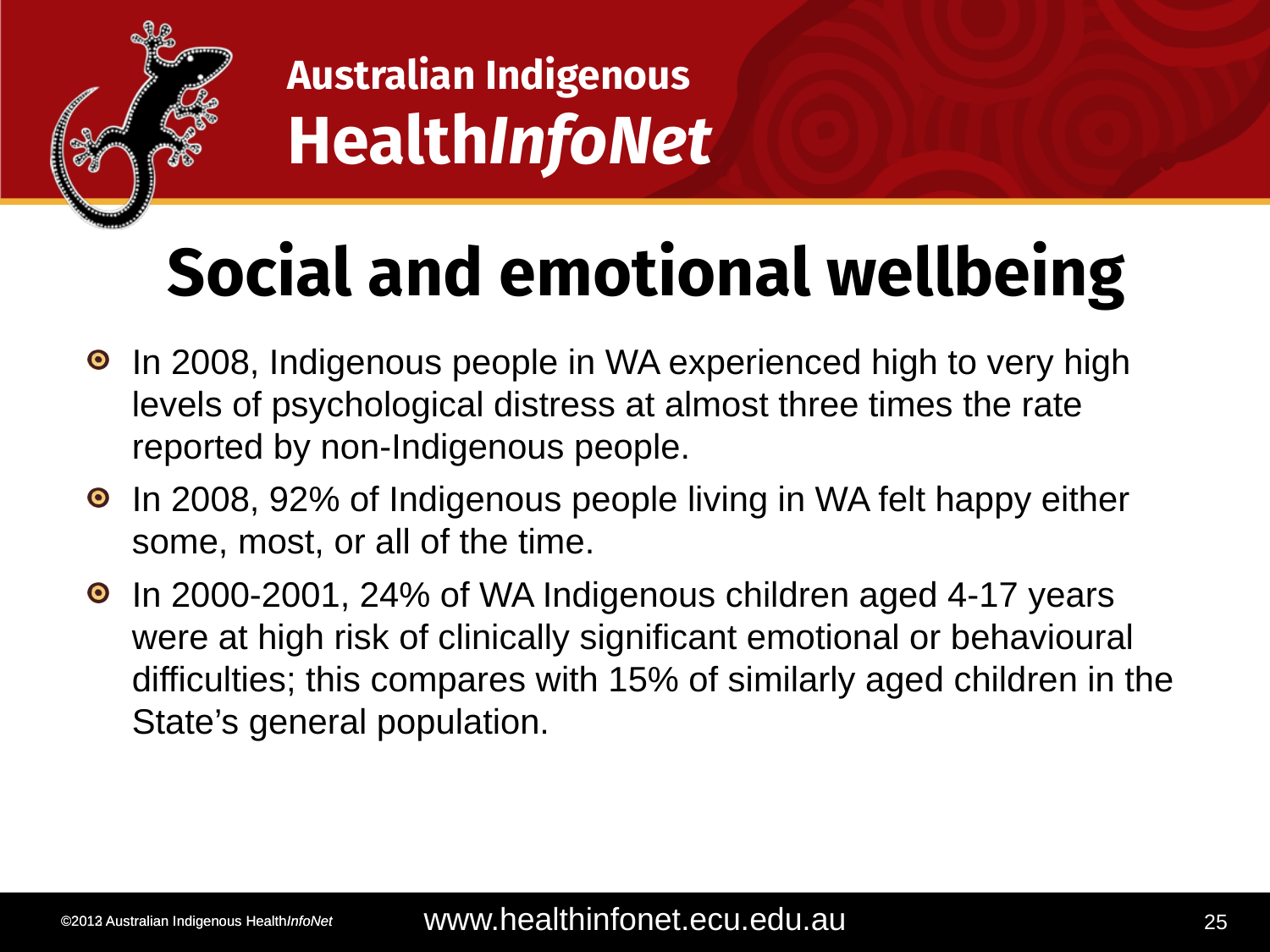

# Social and emotional wellbeing
In 2008, Indigenous people in WA experienced high to very high levels of psychological distress at almost three times the rate reported by non-Indigenous people.
In 2008, 92% of Indigenous people living in WA felt happy either some, most, or all of the time.
In 2000-2001, 24% of WA Indigenous children aged 4-17 years were at high risk of clinically significant emotional or behavioural difficulties; this compares with 15% of similarly aged children in the State’s general population.